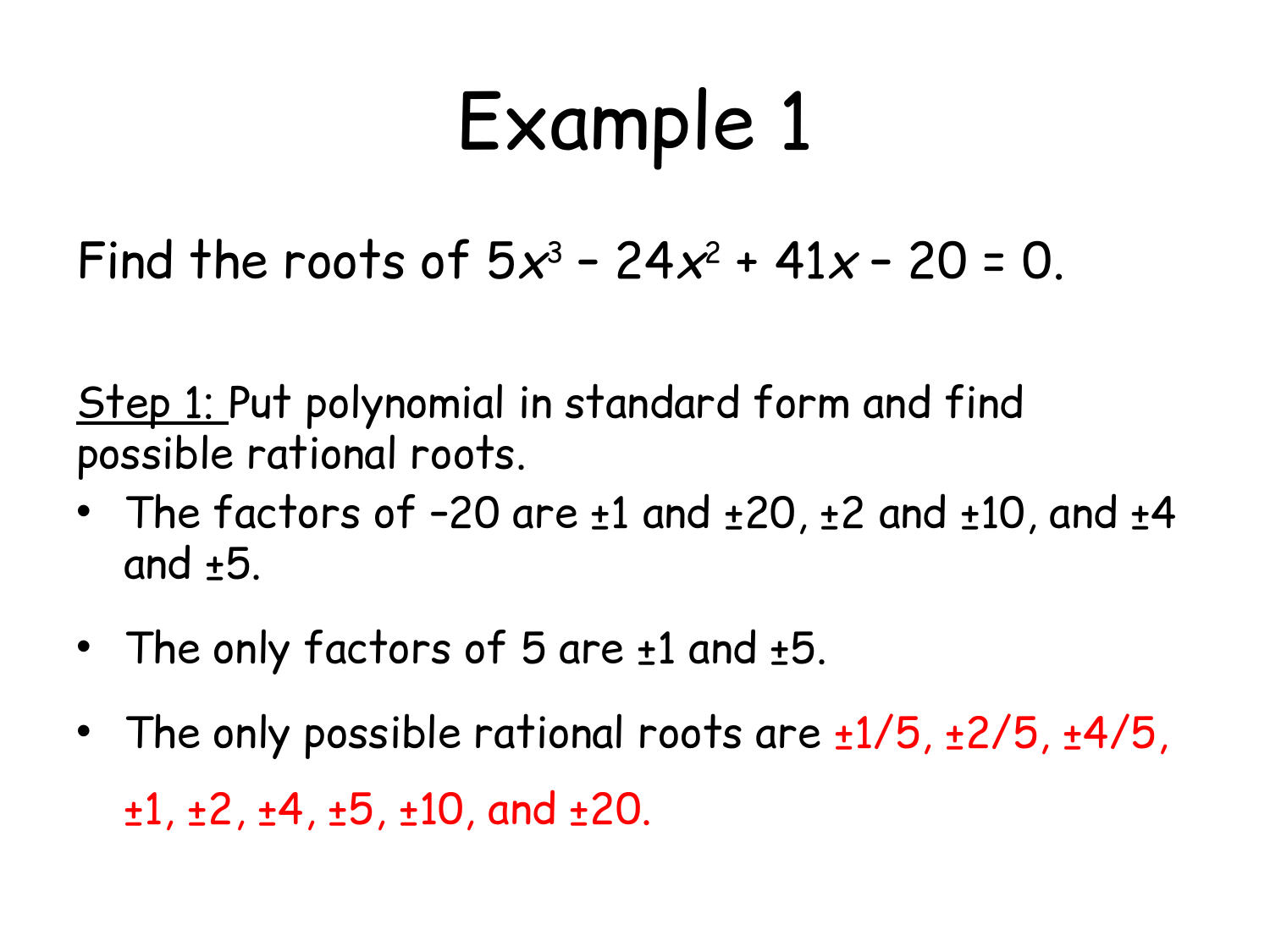

# Example 1
Find the roots of 5x3 – 24x2 + 41x – 20 = 0.

Step 1: Put polynomial in standard form and find possible rational roots.
The factors of –20 are ±1 and ±20, ±2 and ±10, and ±4 and ±5.
The only factors of 5 are ±1 and ±5.
The only possible rational roots are ±1/5, ±2/5, ±4/5, ±1, ±2, ±4, ±5, ±10, and ±20.